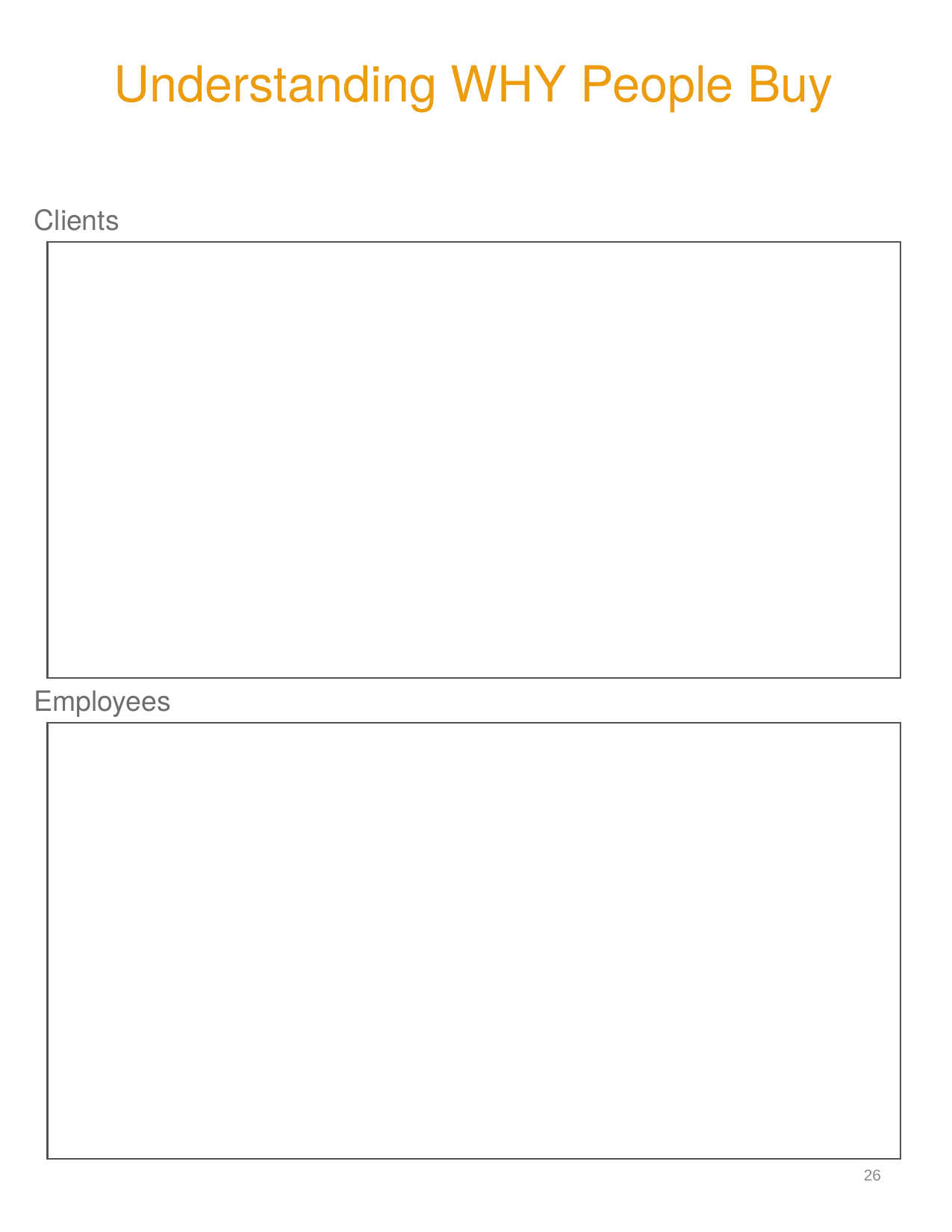

Understanding WHY People Buy
Clients

Employees

26